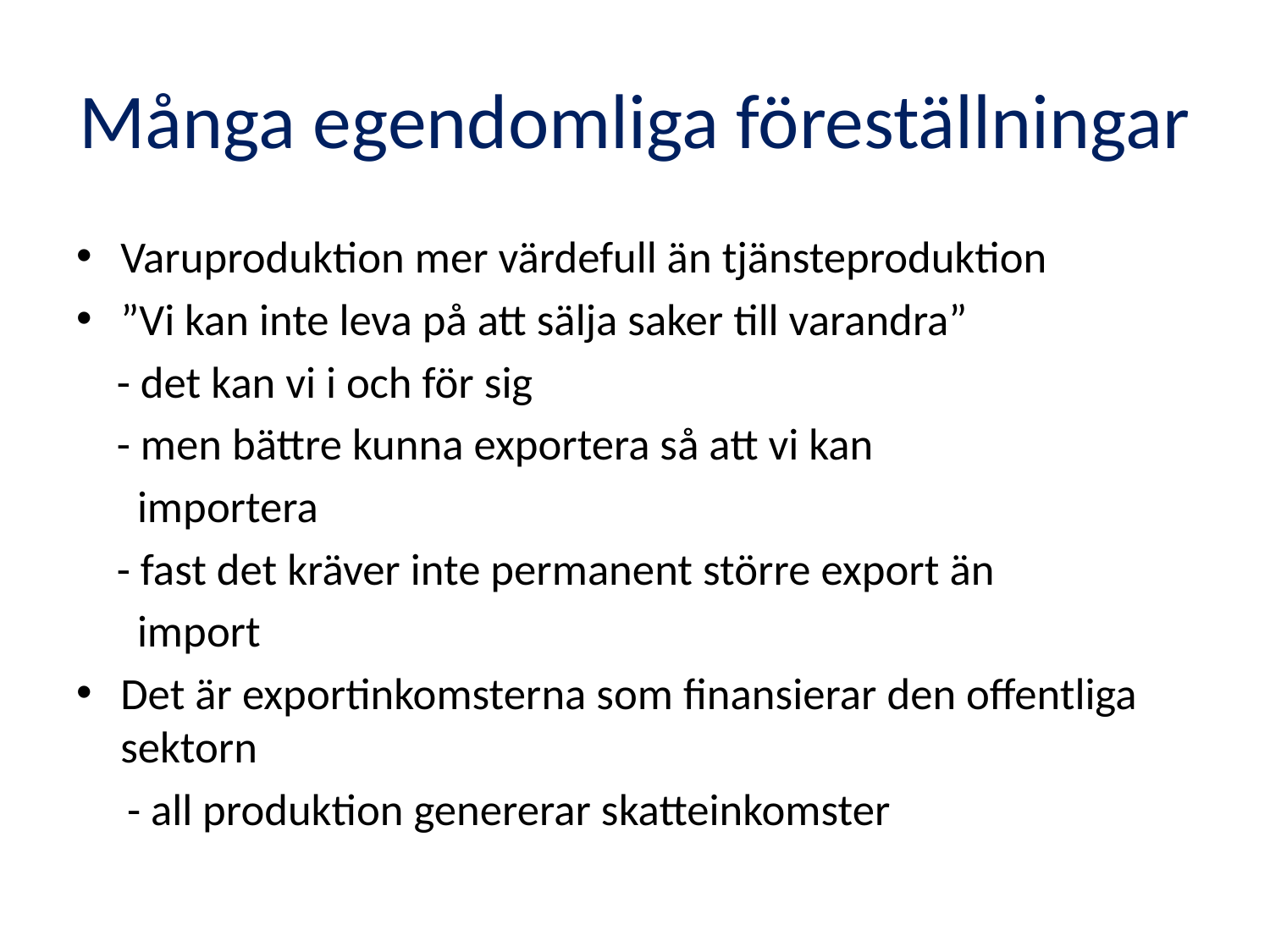

# Många egendomliga föreställningar
Varuproduktion mer värdefull än tjänsteproduktion
”Vi kan inte leva på att sälja saker till varandra”
    - det kan vi i och för sig
    - men bättre kunna exportera så att vi kan
      importera
    - fast det kräver inte permanent större export än
      import
Det är exportinkomsterna som finansierar den offentliga sektorn
     - all produktion genererar skatteinkomster